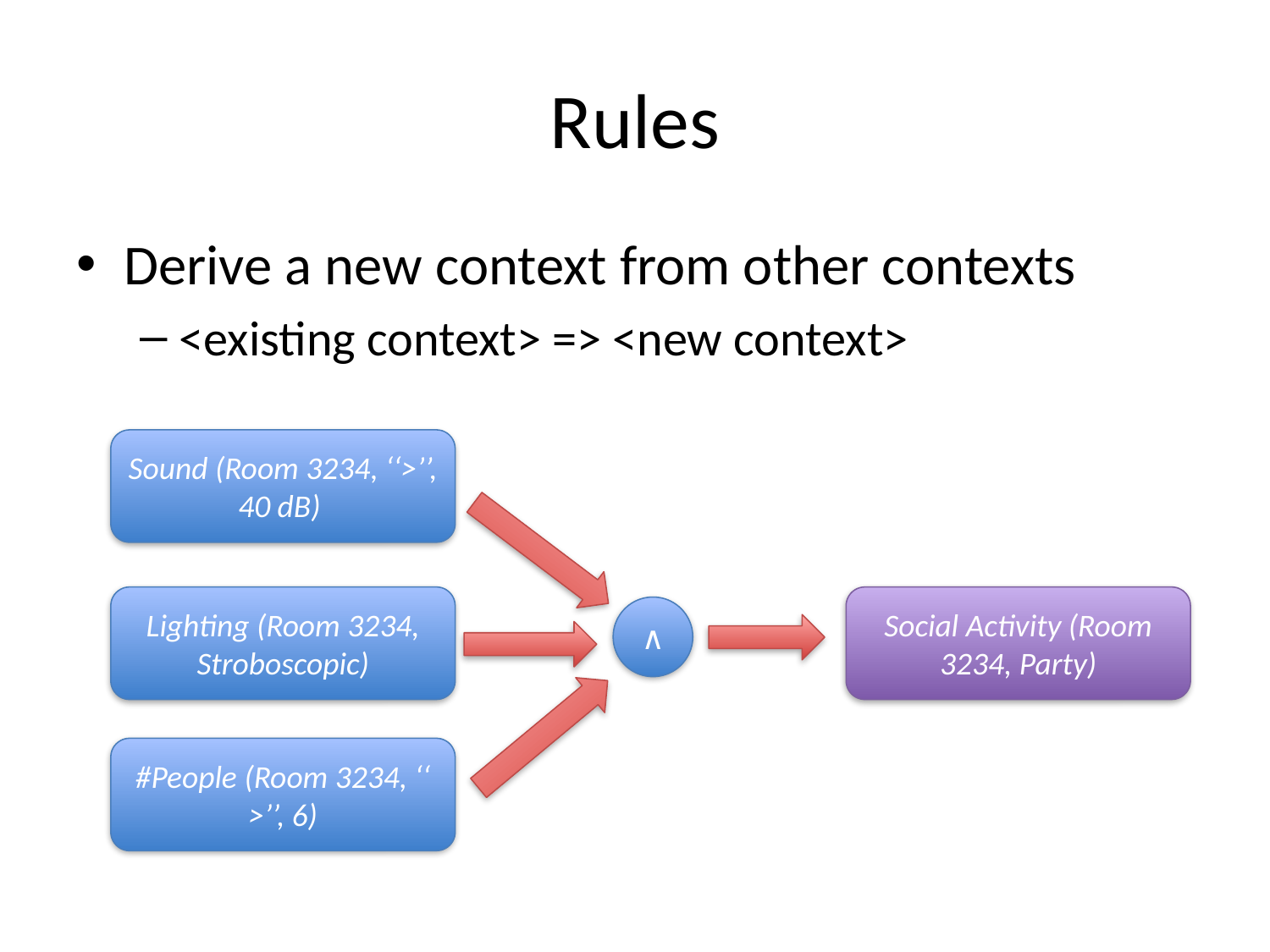

# Rules
Derive a new context from other contexts
<existing context> => <new context>
Sound (Room 3234, ‘‘>’’, 40 dB)

Lighting (Room 3234, Stroboscopic)
Social Activity (Room 3234, Party)
∧

#People (Room 3234, ‘‘ >’’, 6)